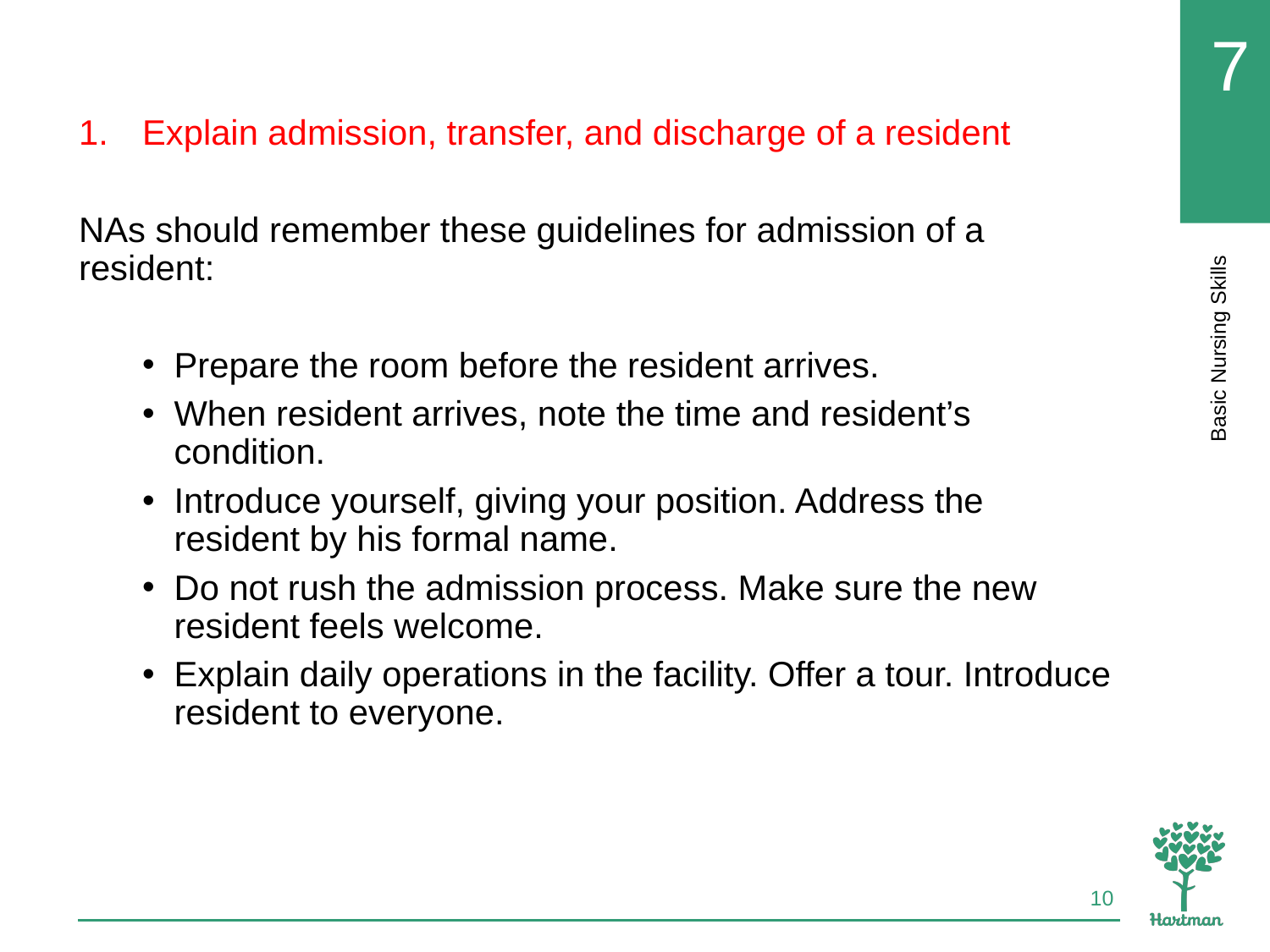

# LO1, content 9
Explain admission, transfer, and discharge of a resident

NAs should remember these guidelines for admission of a resident:

Prepare the room before the resident arrives.
When resident arrives, note the time and resident’s condition.
Introduce yourself, giving your position. Address the resident by his formal name.
Do not rush the admission process. Make sure the new resident feels welcome.
Explain daily operations in the facility. Offer a tour. Introduce resident to everyone.

10